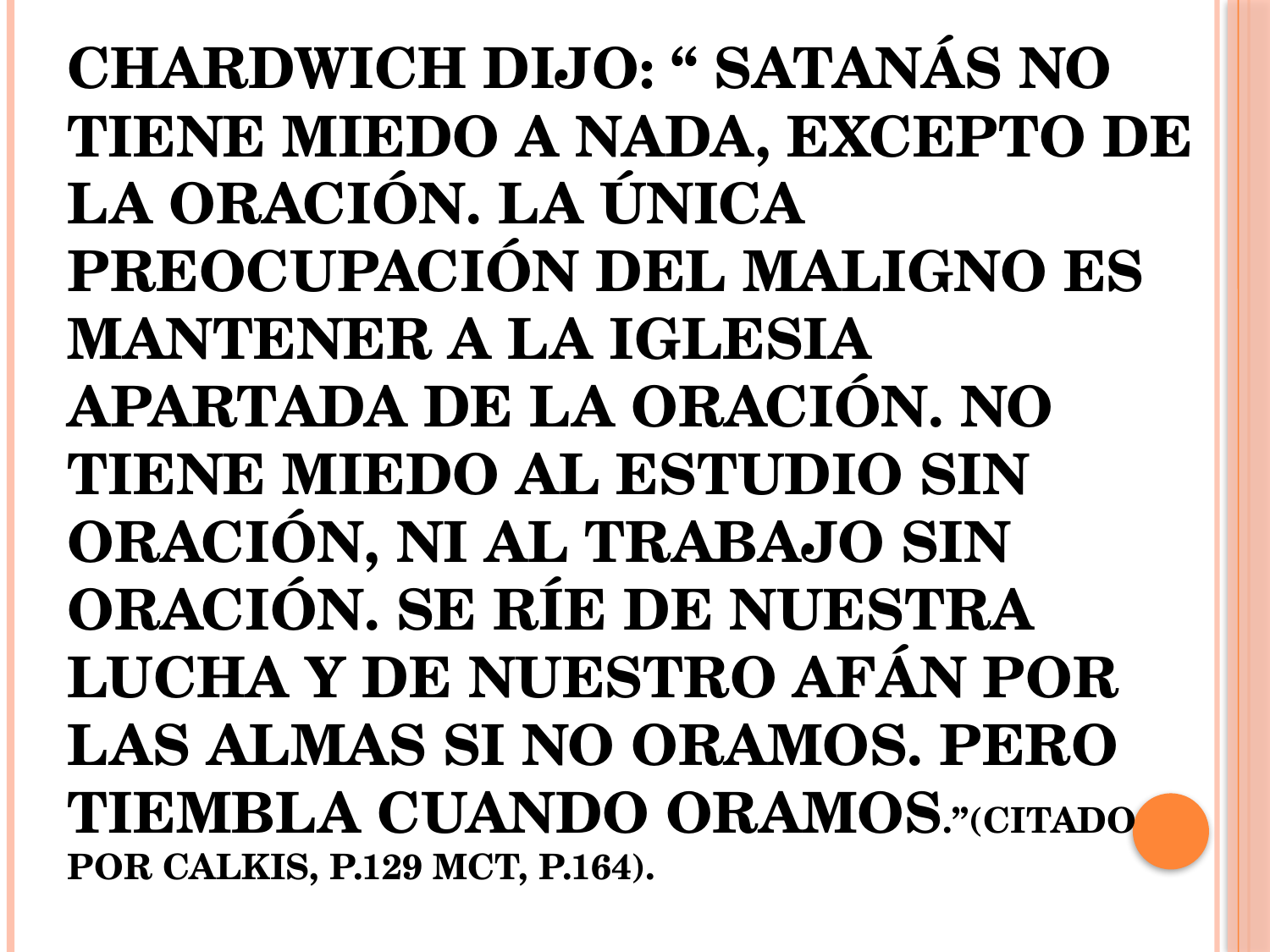

CHARDWICH DIJO: “ SATANÁS NO TIENE MIEDO A NADA, EXCEPTO DE LA ORACIÓN. LA ÚNICA PREOCUPACIÓN DEL MALIGNO ES MANTENER A LA IGLESIA APARTADA DE LA ORACIÓN. NO TIENE MIEDO AL ESTUDIO SIN ORACIÓN, NI AL TRABAJO SIN ORACIÓN. SE RÍE DE NUESTRA LUCHA Y DE NUESTRO AFÁN POR LAS ALMAS SI NO ORAMOS. PERO TIEMBLA CUANDO ORAMOS.”(CITADO POR CALKIS, P.129 MCT, P.164).